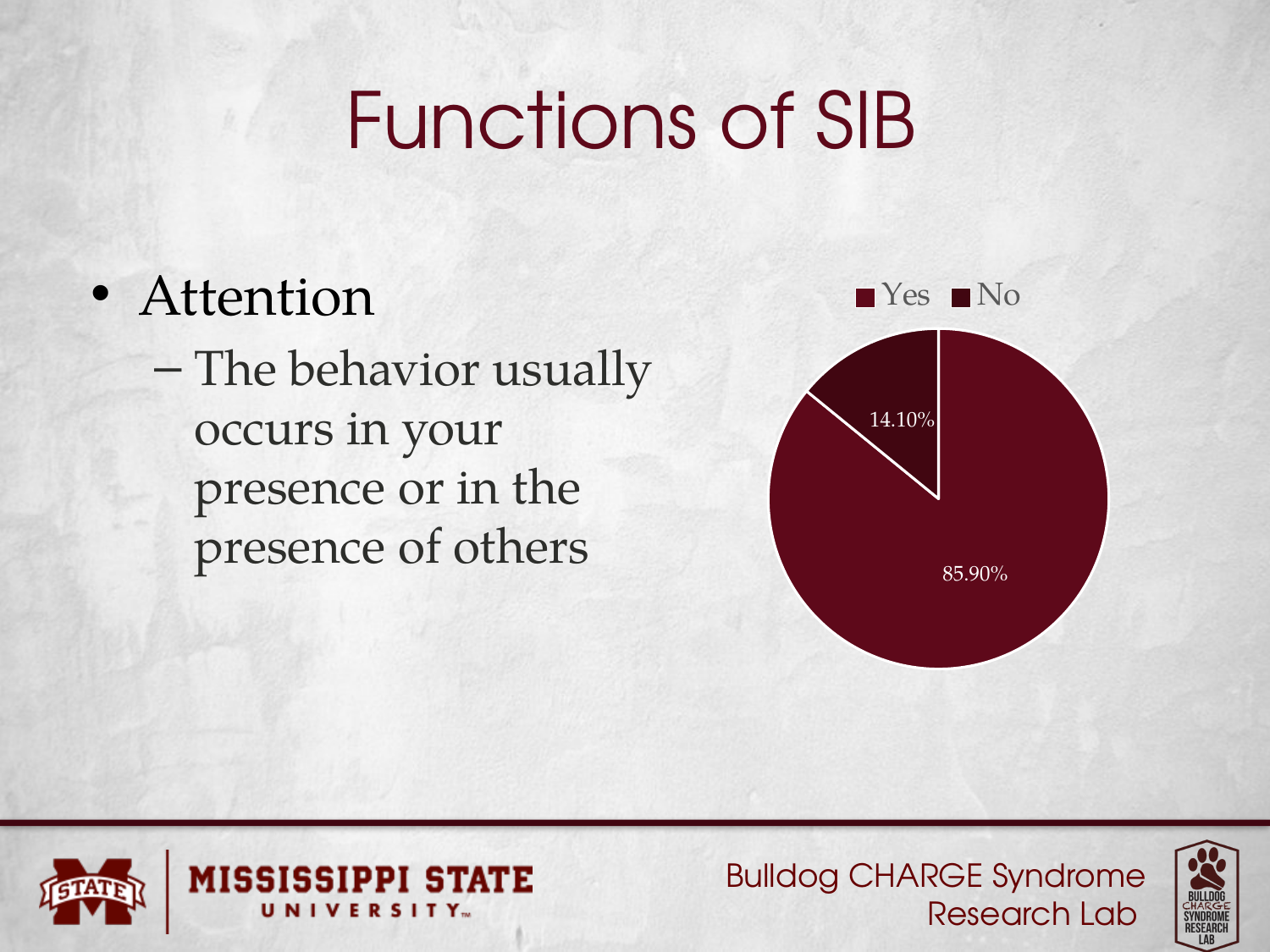

# Functions of SIB
Attention
The behavior usually occurs in your presence or in the presence of others

### Chart

| Category | Attention |
|---|---|
| Yes | 0.859 |
| No | 0.141 |